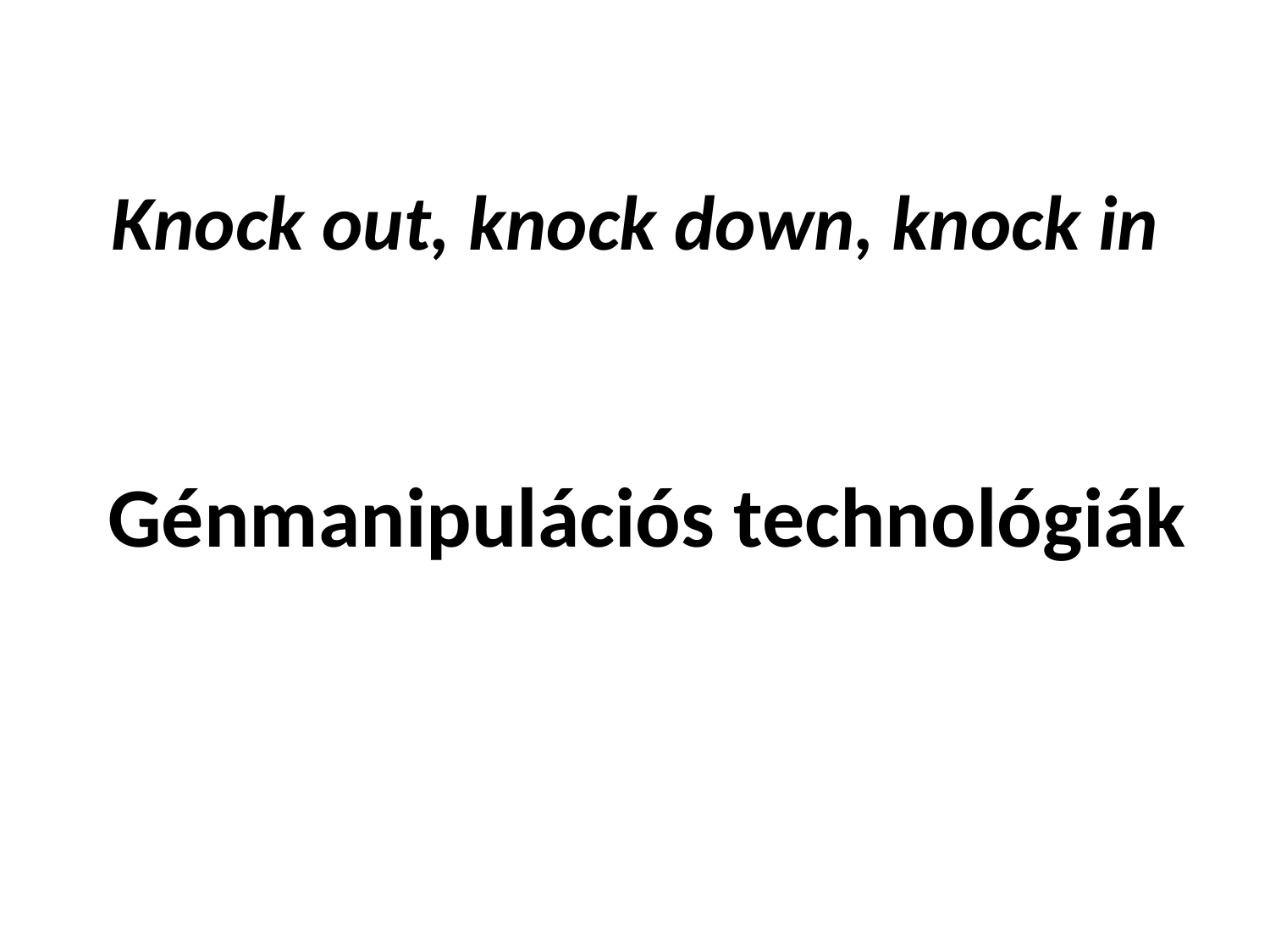

Knock out, knock down, knock in
Génmanipulációs technológiák